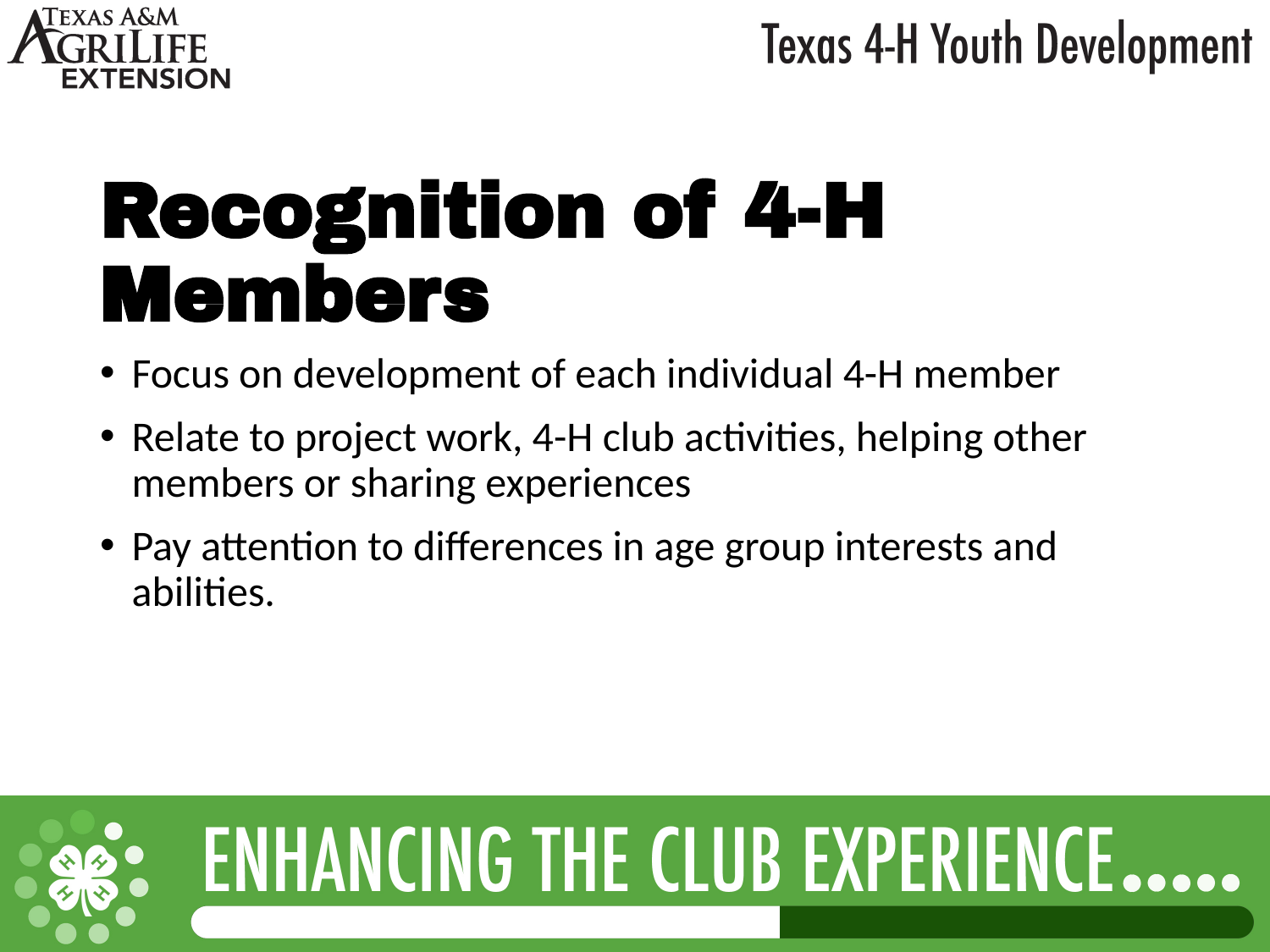

# Recognition of 4-H Members
Focus on development of each individual 4-H member
Relate to project work, 4-H club activities, helping other members or sharing experiences
Pay attention to differences in age group interests and abilities.